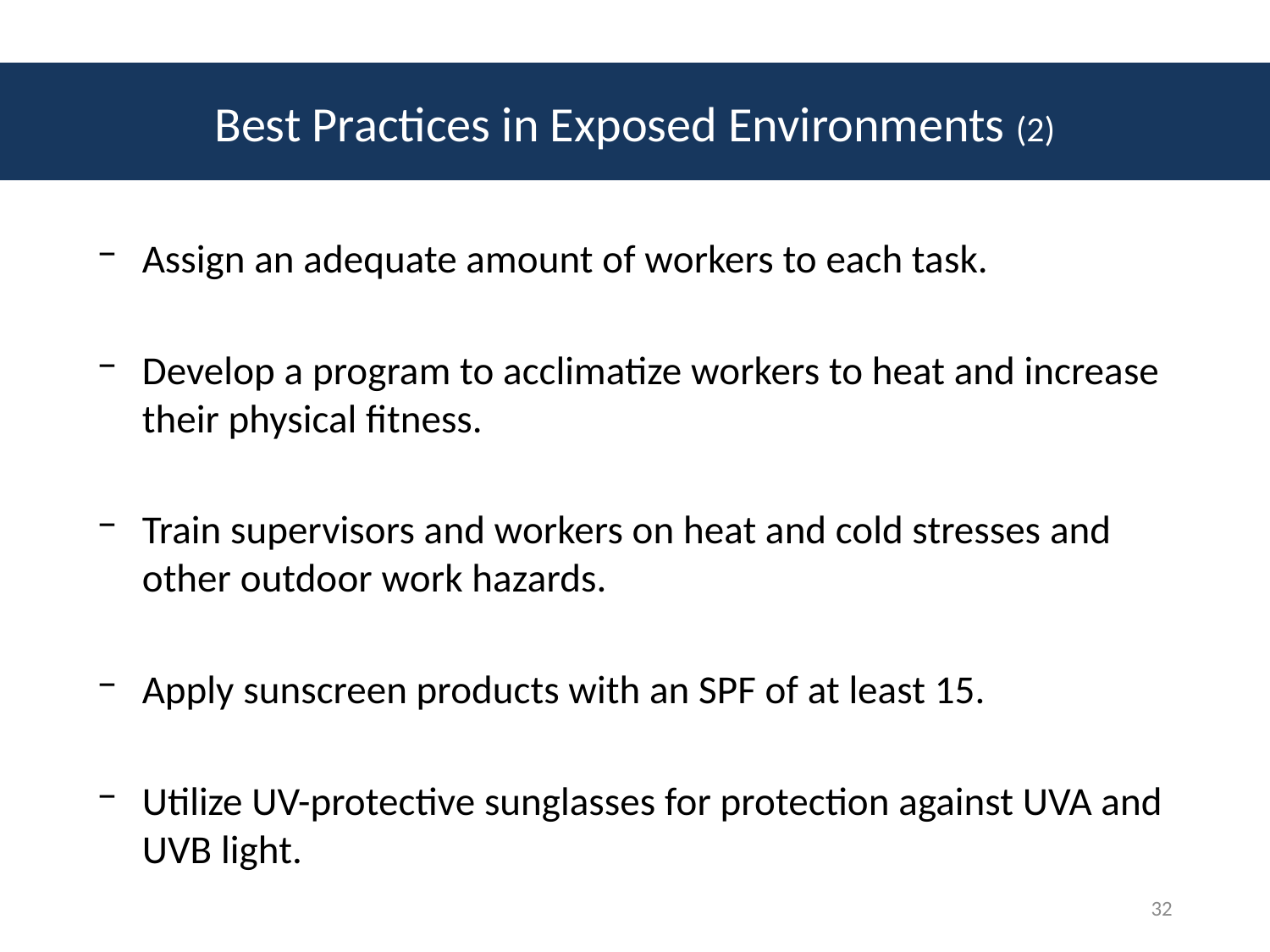

Best Practices in Exposed Environments (2)
Assign an adequate amount of workers to each task.

Develop a program to acclimatize workers to heat and increase their physical fitness.

Train supervisors and workers on heat and cold stresses and other outdoor work hazards.

Apply sunscreen products with an SPF of at least 15.

Utilize UV-protective sunglasses for protection against UVA and UVB light.

32